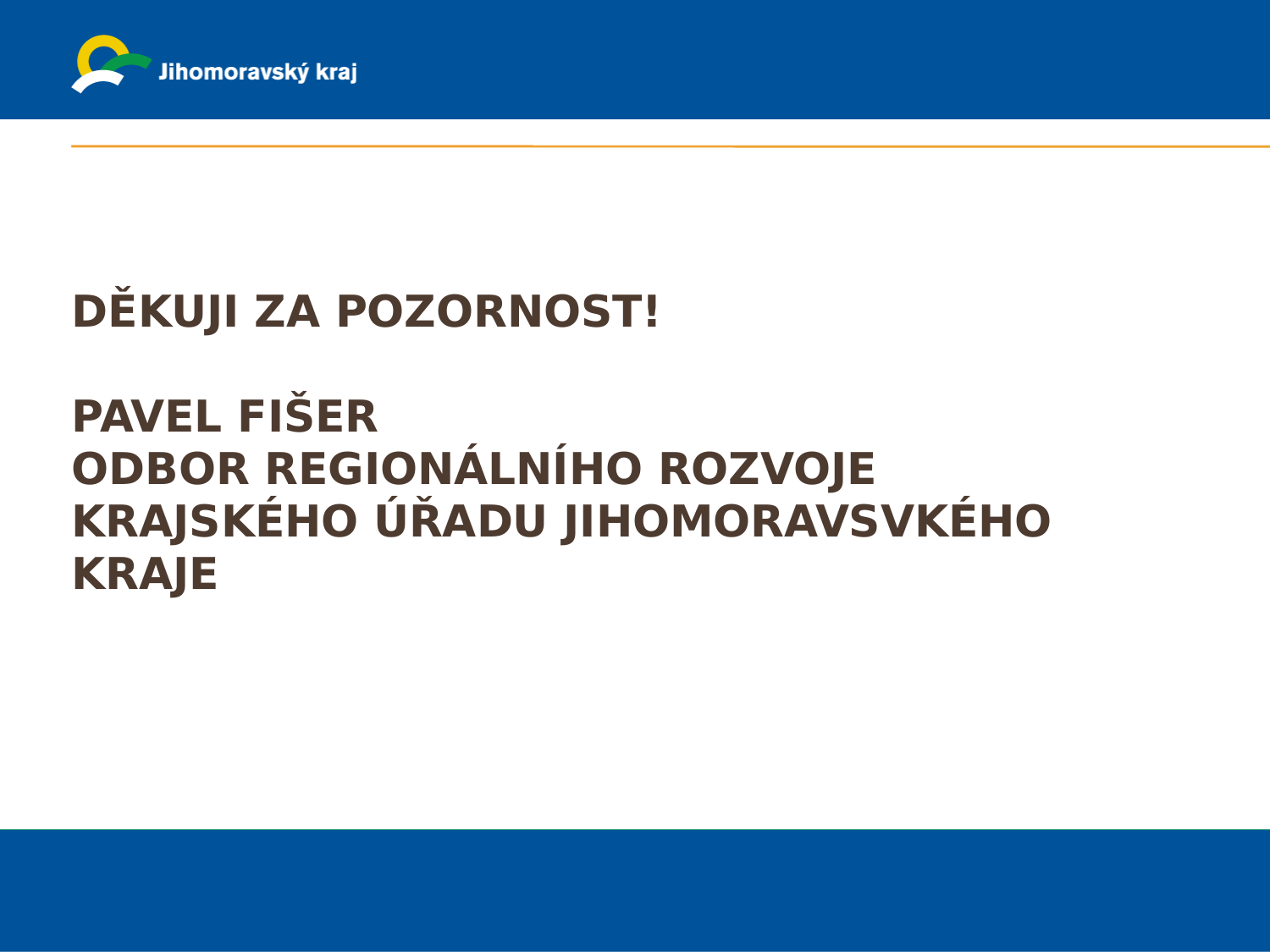

# DěkujI za pozornost! Pavel Fišer odbor regionálního rozvoje Krajského úřadu Jihomoravsvkého kraje